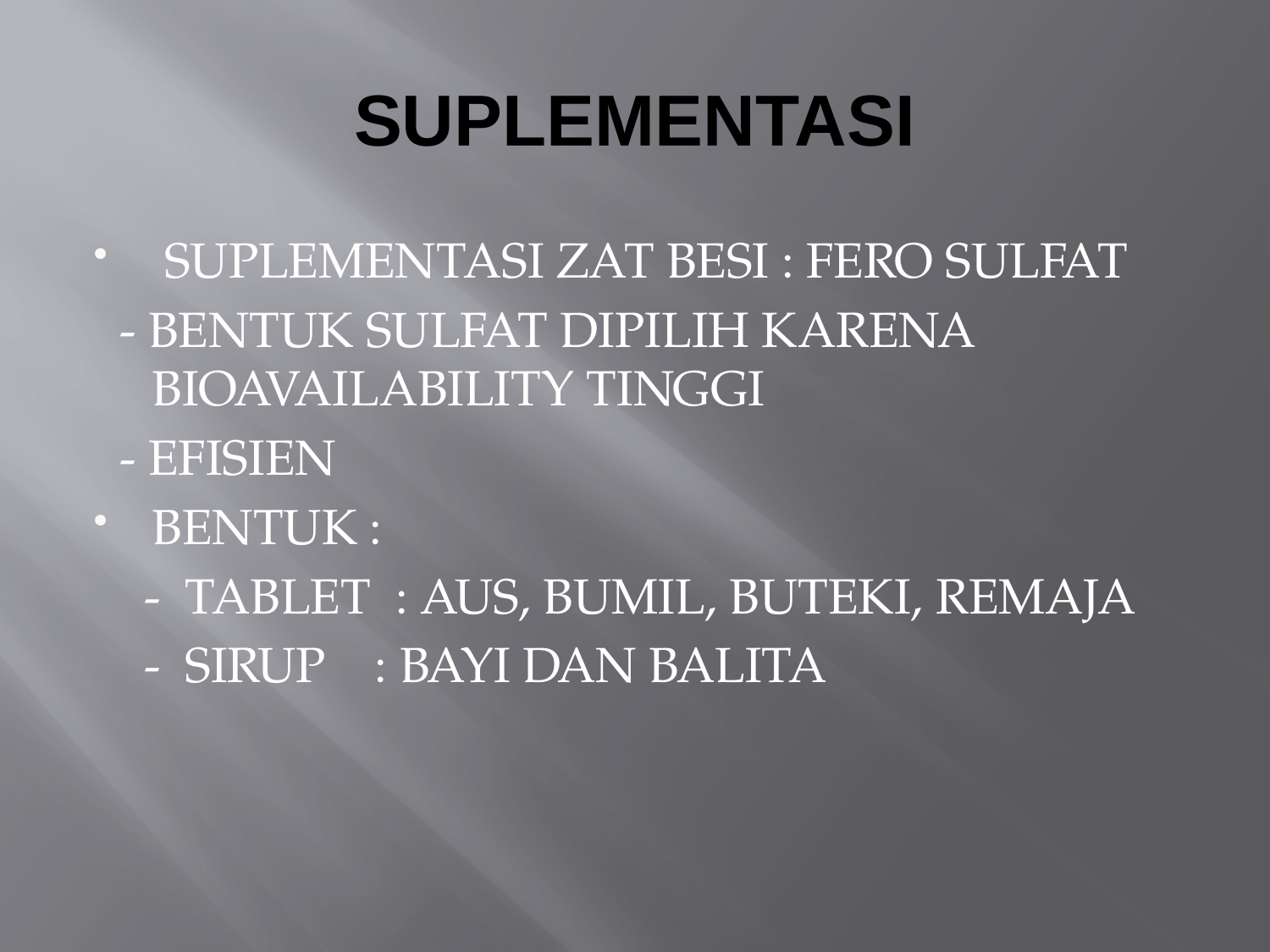

# SUPLEMENTASI
 SUPLEMENTASI ZAT BESI : FERO SULFAT
  - BENTUK SULFAT DIPILIH KARENA BIOAVAILABILITY TINGGI
  - EFISIEN
BENTUK :
    -  TABLET  : AUS, BUMIL, BUTEKI, REMAJA
    -  SIRUP    : BAYI DAN BALITA